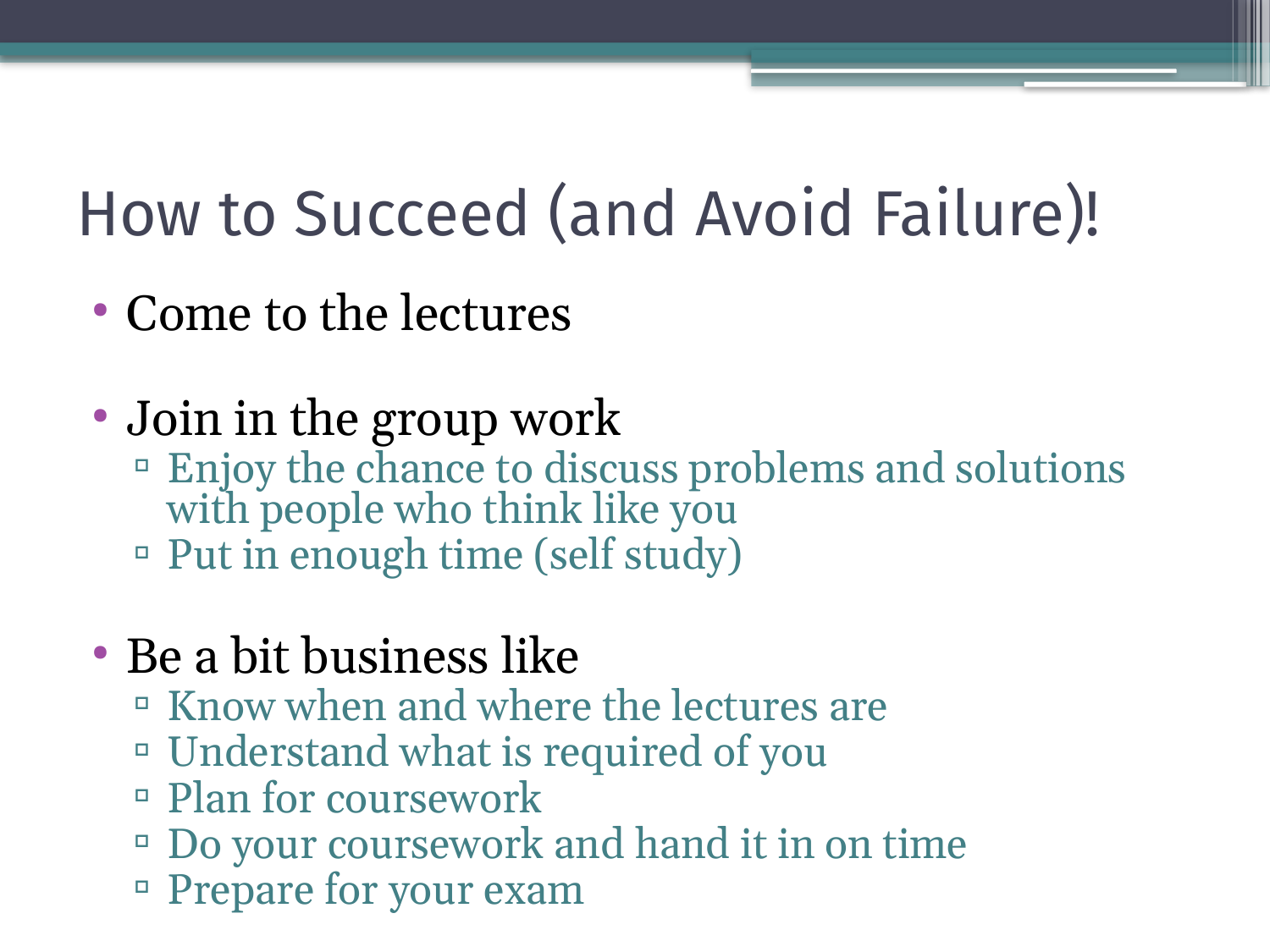

# How to Succeed (and Avoid Failure)!
Come to the lectures

Join in the group work
Enjoy the chance to discuss problems and solutions with people who think like you
Put in enough time (self study)

Be a bit business like
Know when and where the lectures are
Understand what is required of you
Plan for coursework
Do your coursework and hand it in on time
Prepare for your exam